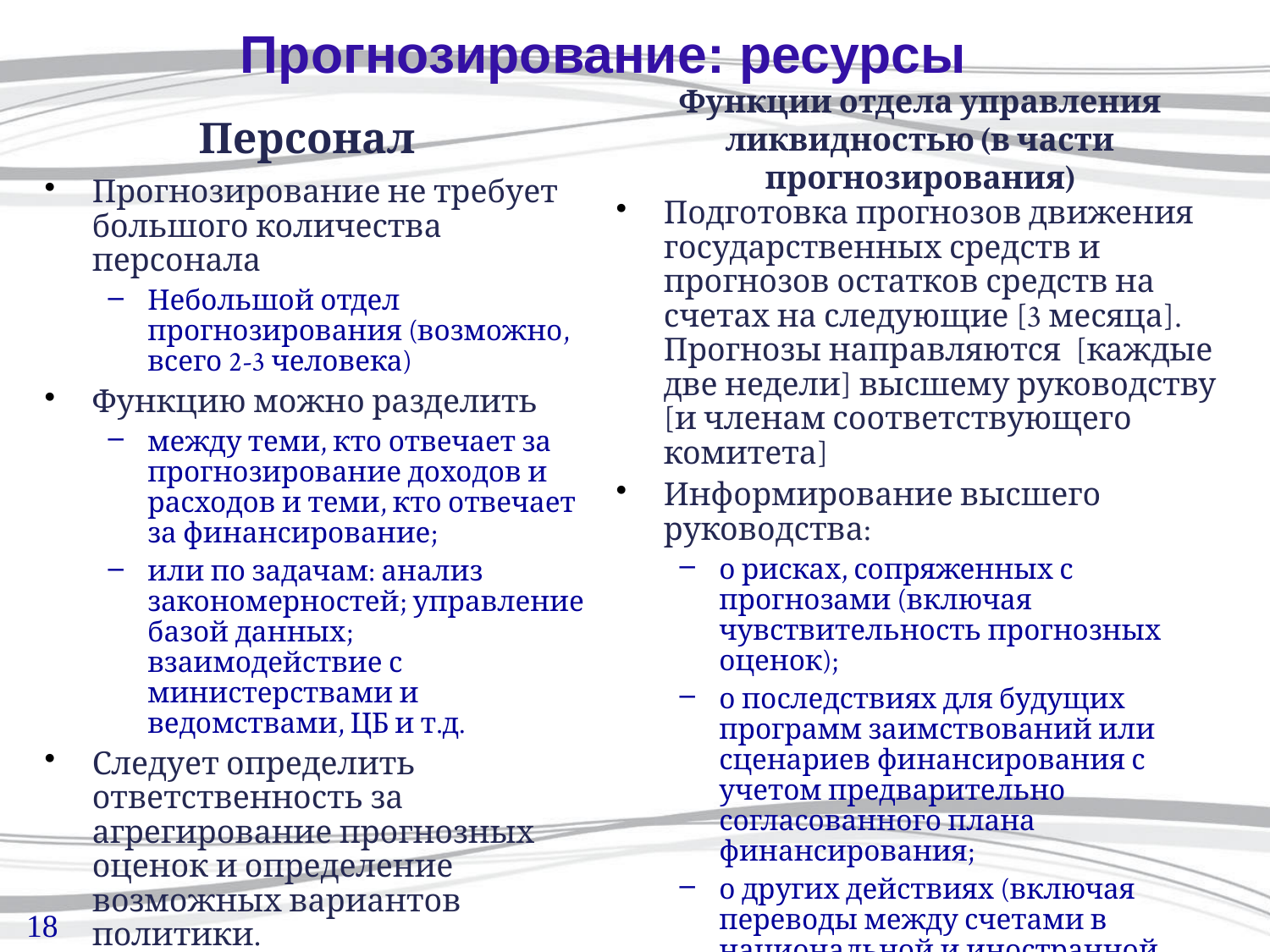

# Прогнозирование: ресурсы
Функции отдела управления ликвидностью (в части прогнозирования)
Персонал
Прогнозирование не требует большого количества персонала
Небольшой отдел прогнозирования (возможно, всего 2-3 человека)
Функцию можно разделить
между теми, кто отвечает за прогнозирование доходов и расходов и теми, кто отвечает за финансирование;
или по задачам: анализ закономерностей; управление базой данных; взаимодействие с министерствами и ведомствами, ЦБ и т.д.
Следует определить ответственность за агрегирование прогнозных оценок и определение возможных вариантов политики.
[Высокоактивное управление ликвидностью может потребовать больше ресурсов]
Подготовка прогнозов движения государственных средств и прогнозов остатков средств на счетах на следующие [3 месяца]. Прогнозы направляются  [каждые две недели] высшему руководству [и членам соответствующего комитета]
Информирование высшего руководства:
о рисках, сопряженных с прогнозами (включая чувствительность прогнозных оценок);
о последствиях для будущих программ заимствований или сценариев финансирования с учетом предварительно согласованного плана финансирования;
о других действиях (включая переводы между счетами в национальной и иностранной валюте или задержки в оформлении платежей).
 [Потенциально] выполнение функций Секретаря [соответствующего комитета по принятию решений]